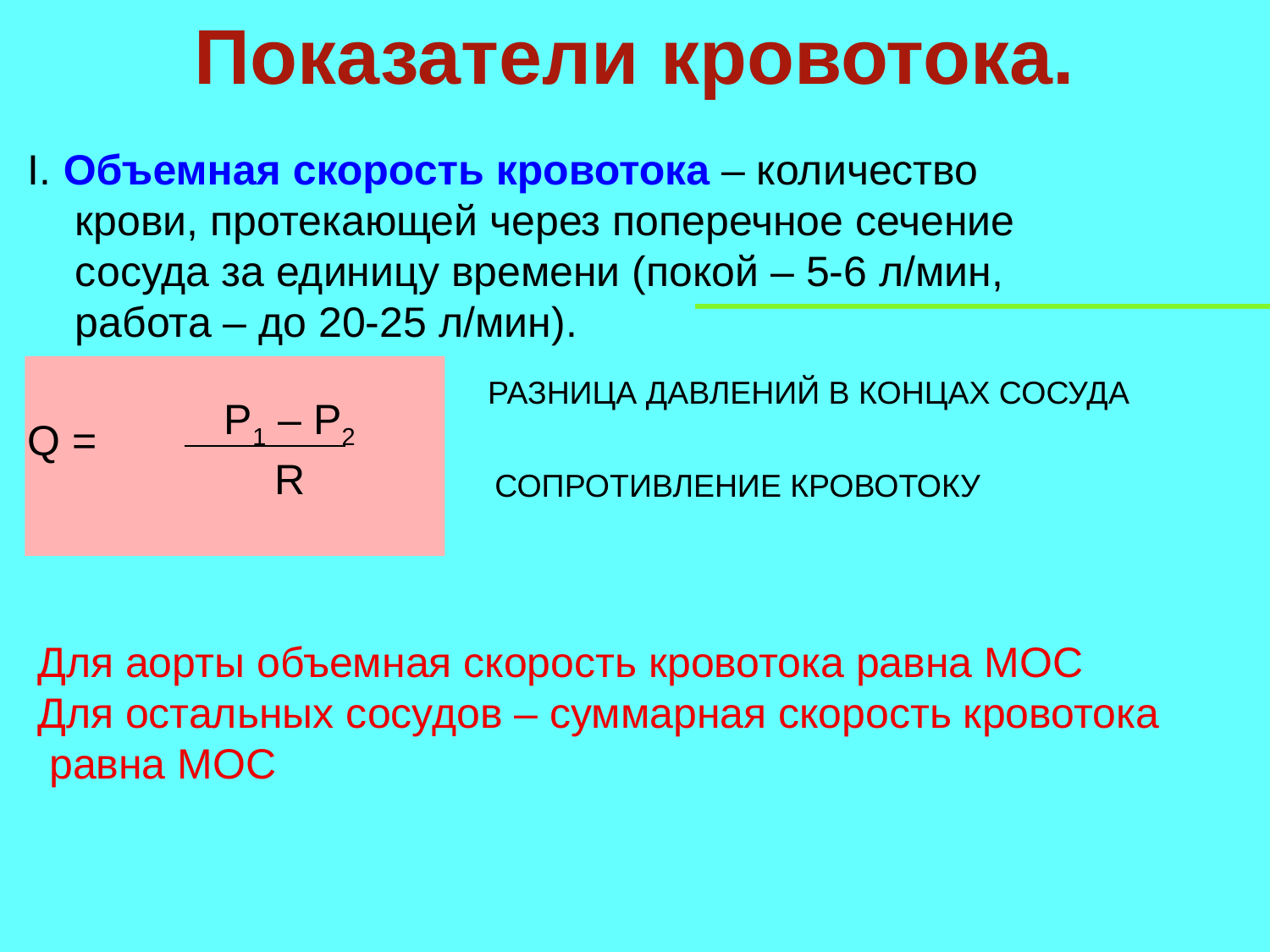

Показатели кровотока.
I. Объемная скорость кровотока – количество крови, протекающей через поперечное сечение сосуда за единицу времени (покой – 5-6 л/мин, работа – до 20-25 л/мин).

Q =

РАЗНИЦА ДАВЛЕНИЙ В КОНЦАХ СОСУДА
P1 – P2
R
СОПРОТИВЛЕНИЕ КРОВОТОКУ
Для аорты объемная скорость кровотока равна МОС
Для остальных сосудов – суммарная скорость кровотока
 равна МОС